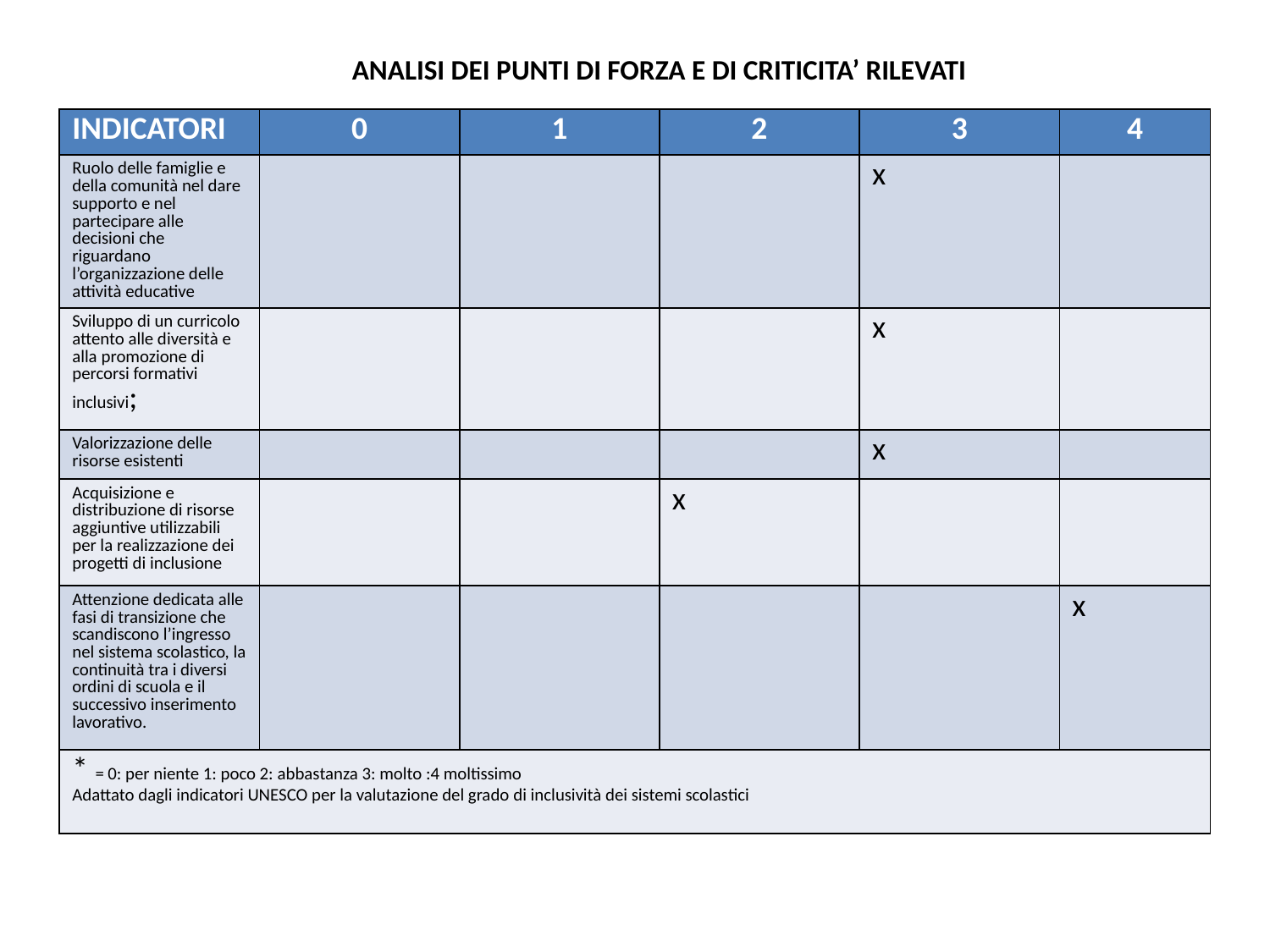

# ANALISI DEI PUNTI DI FORZA E DI CRITICITA’ RILEVATI
| INDICATORI | 0 | 1 | 2 | 3 | 4 |
| --- | --- | --- | --- | --- | --- |
| Ruolo delle famiglie e della comunità nel dare supporto e nel partecipare alle decisioni che riguardano l’organizzazione delle attività educative |  |  |  | x |  |
| Sviluppo di un curricolo attento alle diversità e alla promozione di percorsi formativi inclusivi; |  |  |  | x |  |
| Valorizzazione delle risorse esistenti |  |  |  | x |  |
| Acquisizione e distribuzione di risorse aggiuntive utilizzabili per la realizzazione dei progetti di inclusione |  |  | x |  |  |
| Attenzione dedicata alle fasi di transizione che scandiscono l’ingresso nel sistema scolastico, la continuità tra i diversi ordini di scuola e il successivo inserimento lavorativo. |  |  |  |  | x |
| \* = 0: per niente 1: poco 2: abbastanza 3: molto :4 moltissimo Adattato dagli indicatori UNESCO per la valutazione del grado di inclusività dei sistemi scolastici |  |  |  |  |  |